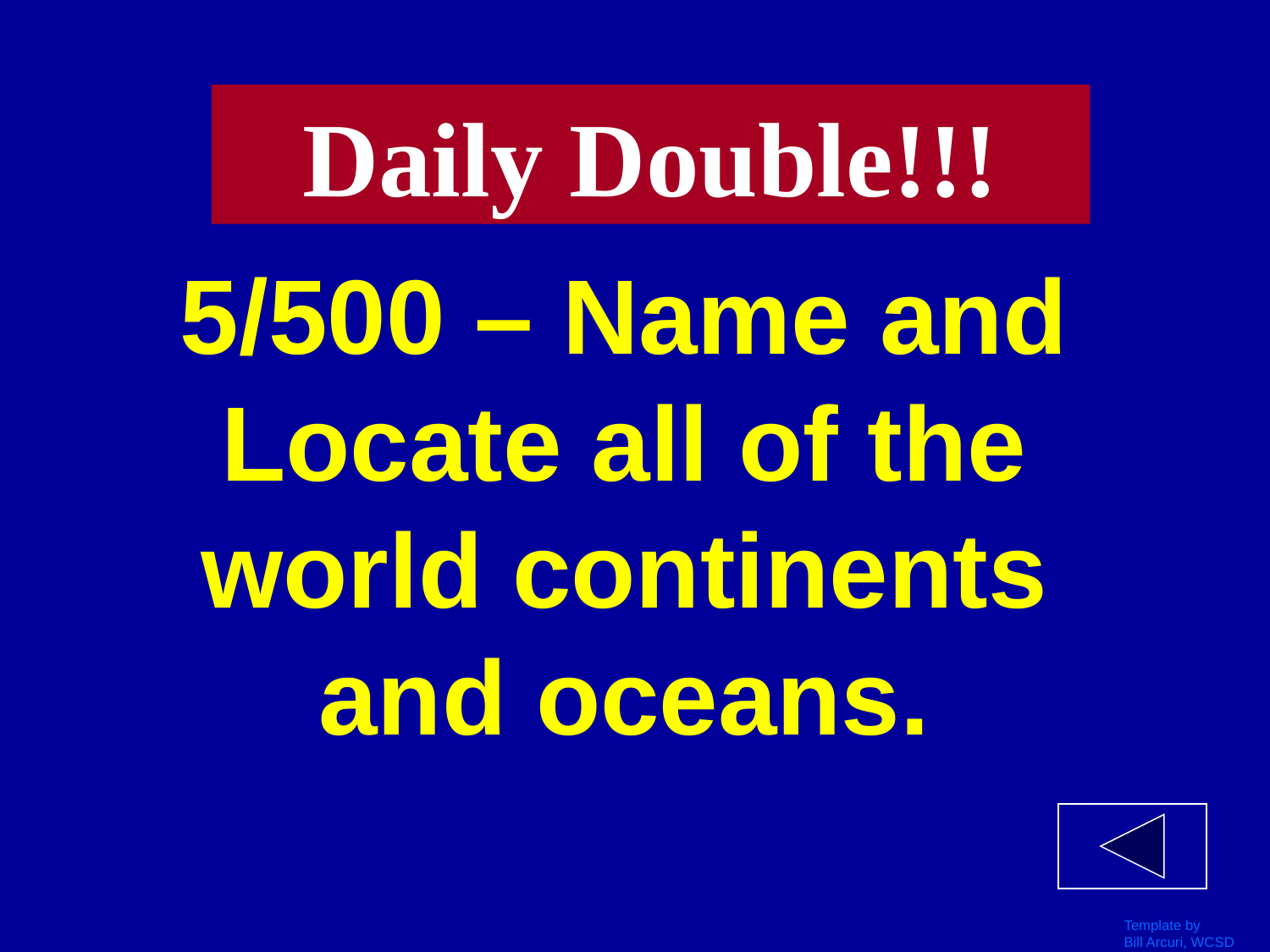

Daily Double!!!
# 5/500 – Name and Locate all of the world continents and oceans.

Template by
Bill Arcuri, WCSD